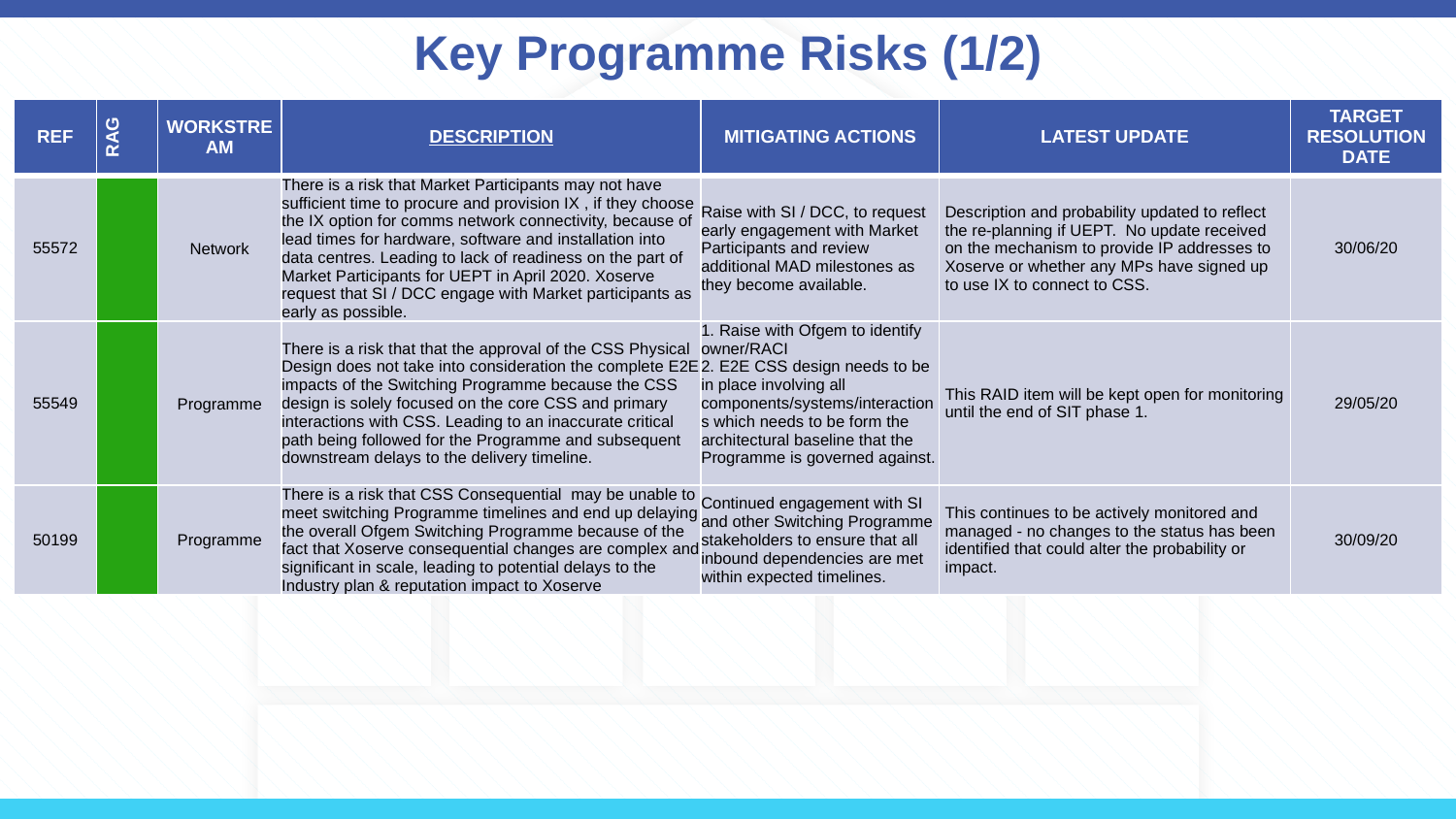

# Key Programme Risks (1/2)
| REF | RAG | WORKSTREAM | DESCRIPTION | MITIGATING ACTIONS | LATEST UPDATE | TARGET RESOLUTION DATE |
| --- | --- | --- | --- | --- | --- | --- |
| 55572 |  | Network | There is a risk that Market Participants may not have sufficient time to procure and provision IX , if they choose the IX option for comms network connectivity, because of lead times for hardware, software and installation into data centres. Leading to lack of readiness on the part of Market Participants for UEPT in April 2020. Xoserve request that SI / DCC engage with Market participants as early as possible. | Raise with SI / DCC, to request early engagement with Market Participants and review additional MAD milestones as they become available. | Description and probability updated to reflect the re-planning if UEPT. No update received on the mechanism to provide IP addresses to Xoserve or whether any MPs have signed up to use IX to connect to CSS. | 30/06/20 |
| 55549 |  | Programme | There is a risk that that the approval of the CSS Physical Design does not take into consideration the complete E2E impacts of the Switching Programme because the CSS design is solely focused on the core CSS and primary interactions with CSS. Leading to an inaccurate critical path being followed for the Programme and subsequent downstream delays to the delivery timeline. | 1. Raise with Ofgem to identify owner/RACI 2. E2E CSS design needs to be in place involving all components/systems/interactions which needs to be form the architectural baseline that the Programme is governed against. | This RAID item will be kept open for monitoring until the end of SIT phase 1. | 29/05/20 |
| 50199 |  | Programme | There is a risk that CSS Consequential may be unable to meet switching Programme timelines and end up delaying the overall Ofgem Switching Programme because of the fact that Xoserve consequential changes are complex and significant in scale, leading to potential delays to the Industry plan & reputation impact to Xoserve | Continued engagement with SI and other Switching Programme stakeholders to ensure that all inbound dependencies are met within expected timelines. | This continues to be actively monitored and managed - no changes to the status has been identified that could alter the probability or impact. | 30/09/20 |